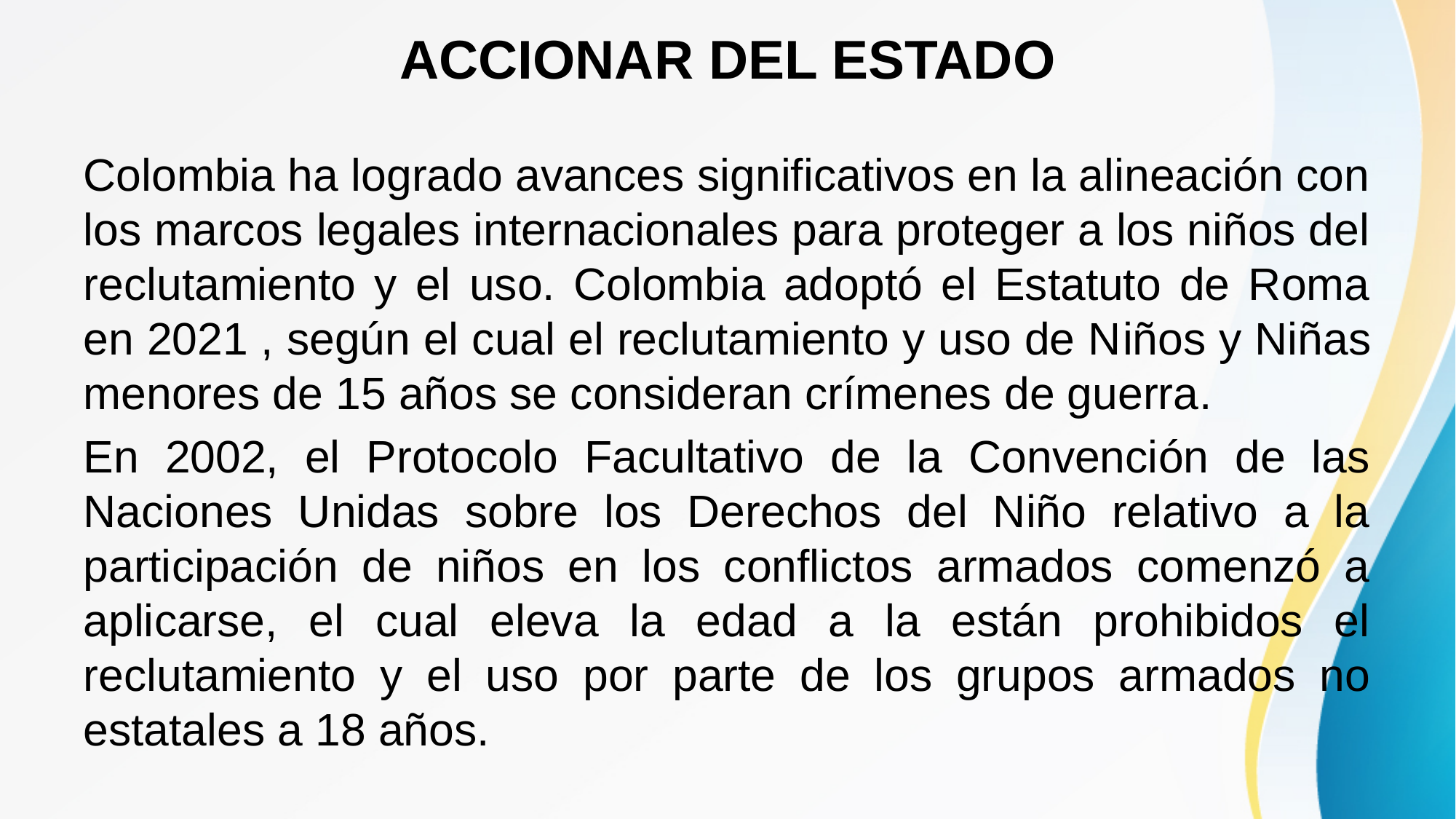

# ACCIONAR DEL ESTADO
Colombia ha logrado avances significativos en la alineación con los marcos legales internacionales para proteger a los niños del reclutamiento y el uso. Colombia adoptó el Estatuto de Roma en 2021 , según el cual el reclutamiento y uso de Niños y Niñas menores de 15 años se consideran crímenes de guerra.
En 2002, el Protocolo Facultativo de la Convención de las Naciones Unidas sobre los Derechos del Niño relativo a la participación de niños en los conflictos armados comenzó a aplicarse, el cual eleva la edad a la están prohibidos el reclutamiento y el uso por parte de los grupos armados no estatales a 18 años.